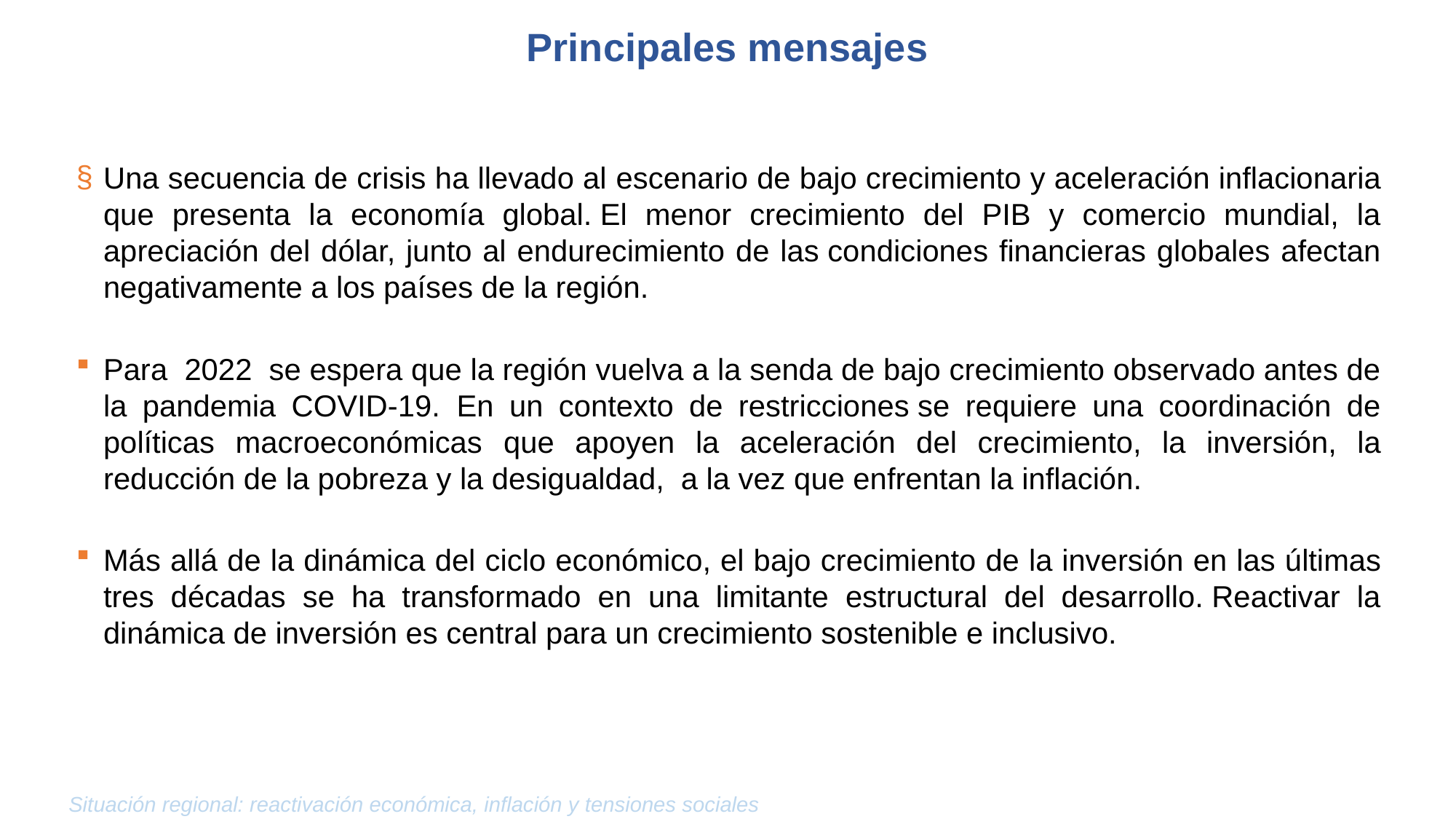

# Principales mensajes
Una secuencia de crisis ha llevado al escenario de bajo crecimiento y aceleración inflacionaria que presenta la economía global. El menor crecimiento del PIB y comercio mundial, la apreciación del dólar, junto al endurecimiento de las condiciones financieras globales afectan negativamente a los países de la región.
Para  2022  se espera que la región vuelva a la senda de bajo crecimiento observado antes de la pandemia COVID-19.  En un contexto de restricciones se requiere una coordinación de políticas macroeconómicas que apoyen la aceleración del crecimiento, la inversión, la reducción de la pobreza y la desigualdad,  a la vez que enfrentan la inflación.
Más allá de la dinámica del ciclo económico, el bajo crecimiento de la inversión en las últimas tres décadas se ha transformado en una limitante estructural del desarrollo. Reactivar la dinámica de inversión es central para un crecimiento sostenible e inclusivo.
2